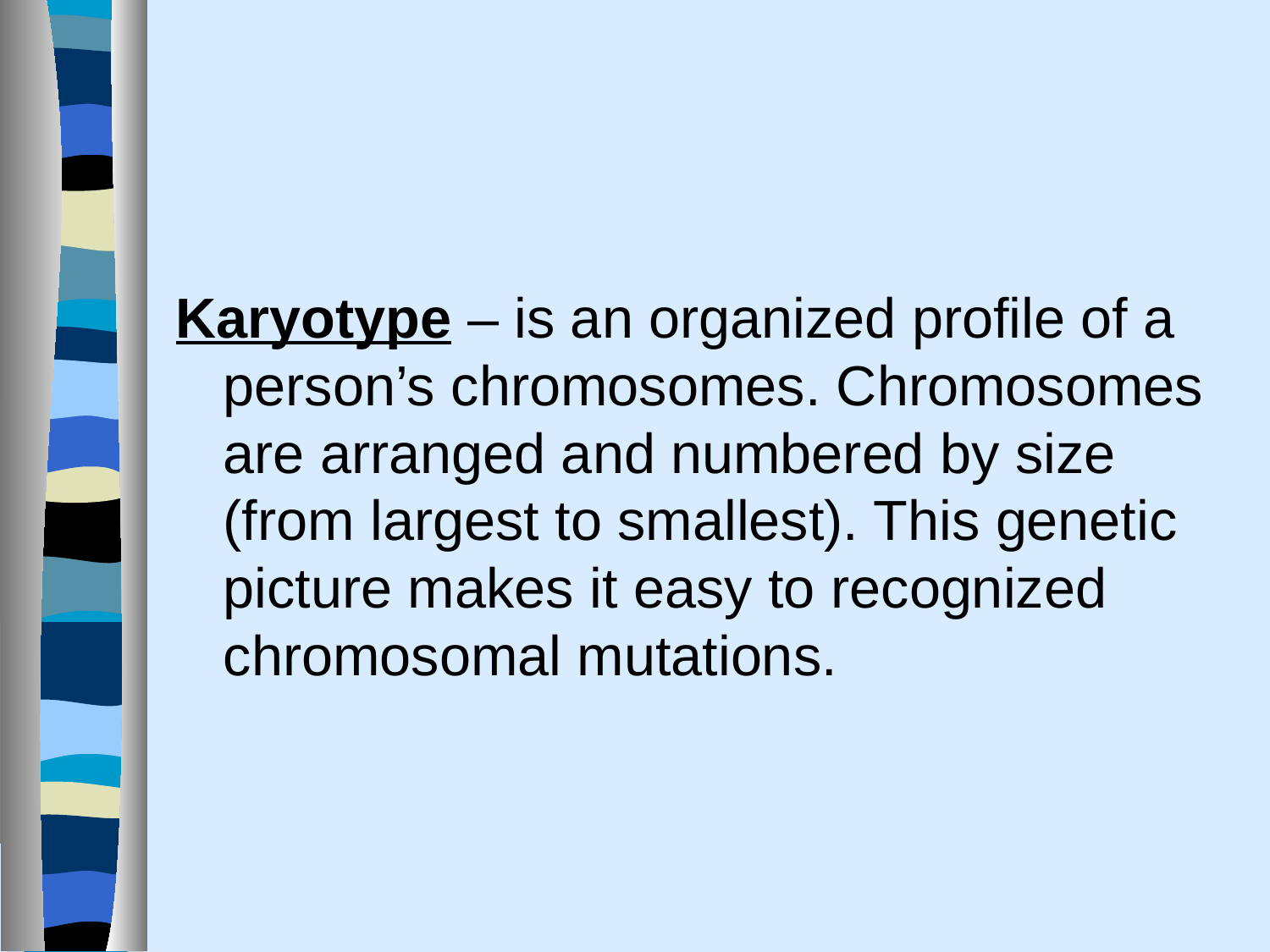

#
Karyotype – is an organized profile of a person’s chromosomes. Chromosomes are arranged and numbered by size (from largest to smallest). This genetic picture makes it easy to recognized chromosomal mutations.